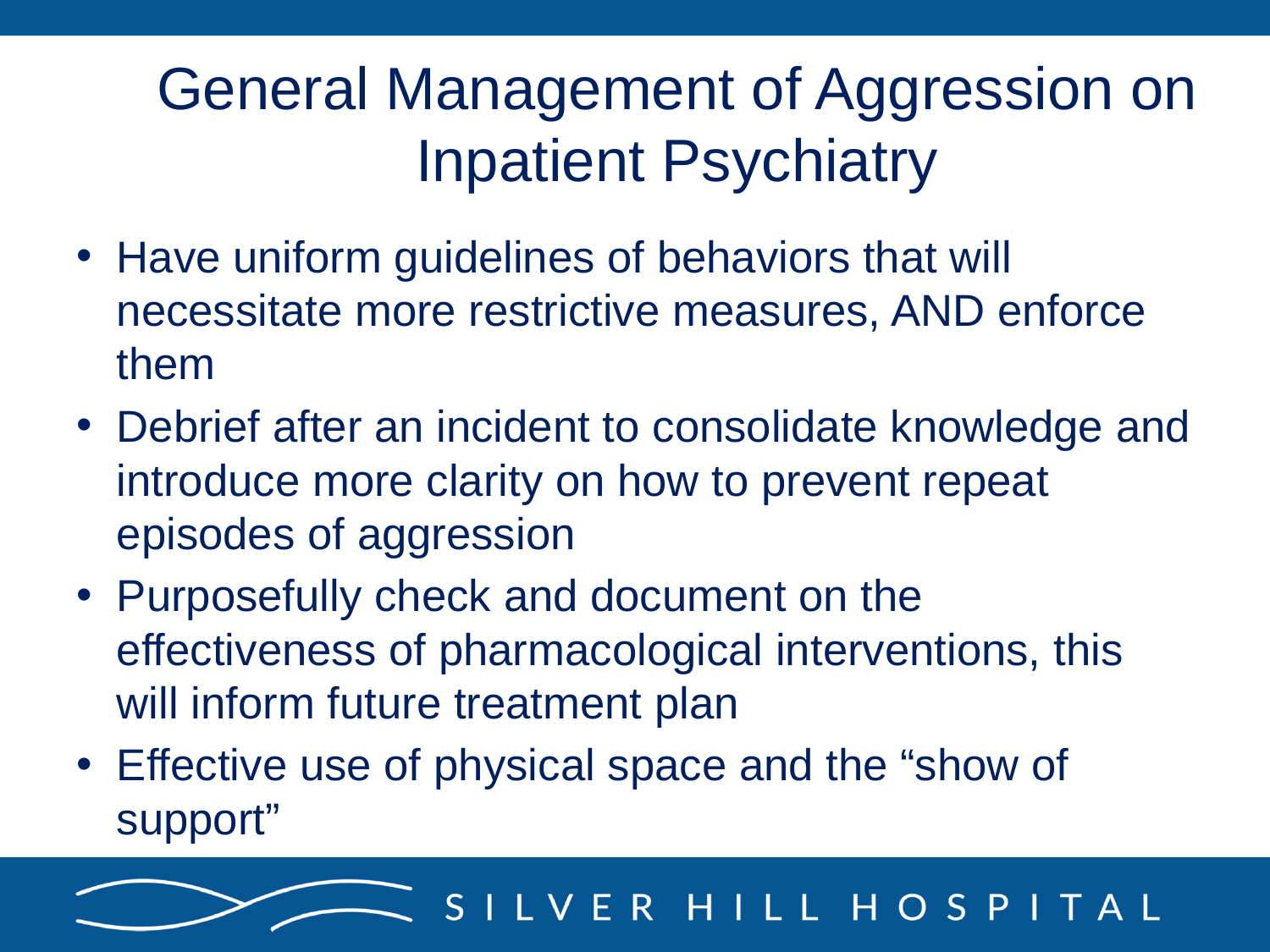

# General Management of Aggression on Inpatient Psychiatry
Have uniform guidelines of behaviors that will necessitate more restrictive measures, AND enforce them
Debrief after an incident to consolidate knowledge and introduce more clarity on how to prevent repeat episodes of aggression
Purposefully check and document on the effectiveness of pharmacological interventions, this will inform future treatment plan
Effective use of physical space and the “show of support”